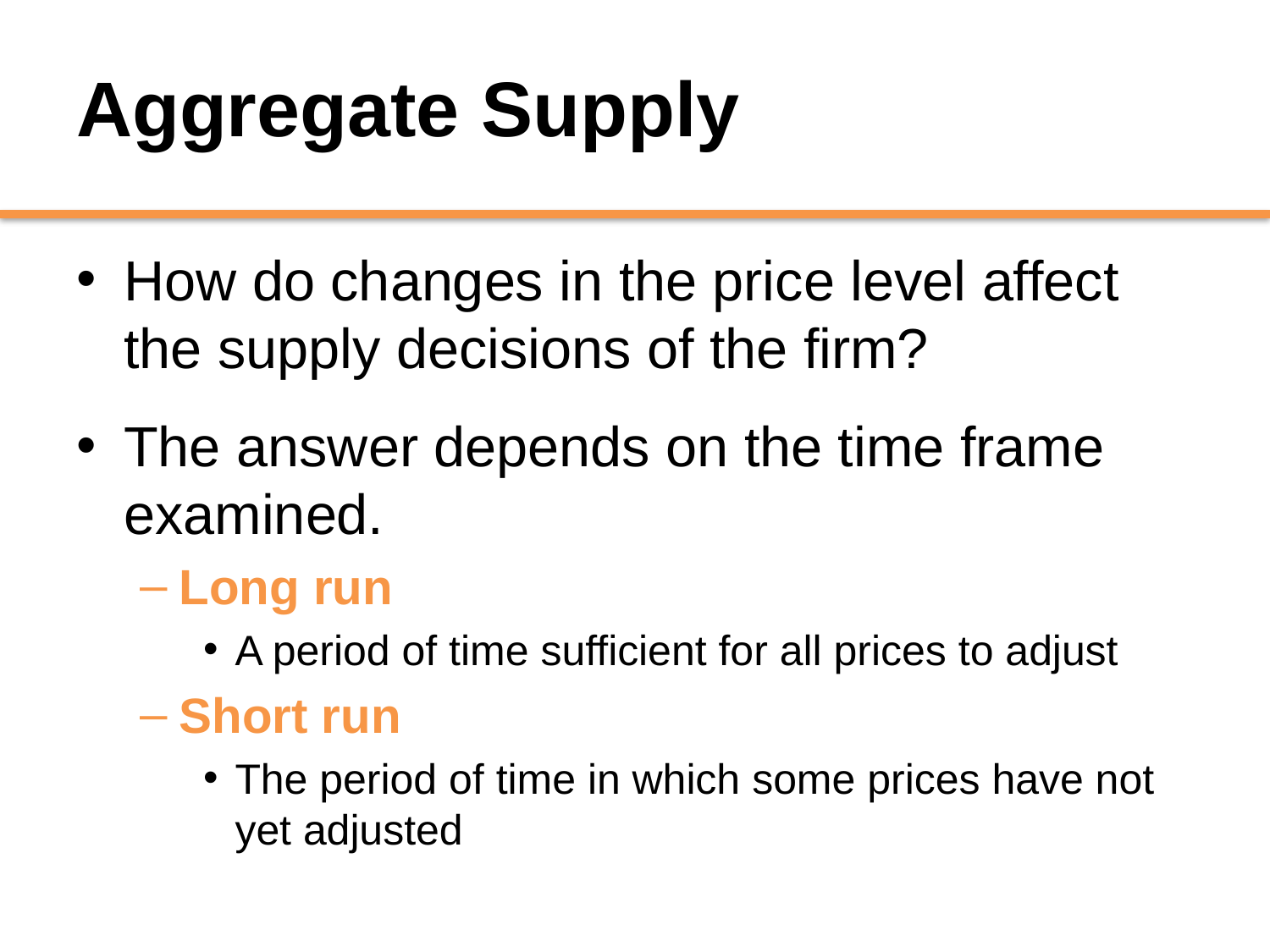

# Aggregate Supply
How do changes in the price level affect the supply decisions of the firm?

The answer depends on the time frame examined.
Long run
A period of time sufficient for all prices to adjust
Short run
The period of time in which some prices have not yet adjusted